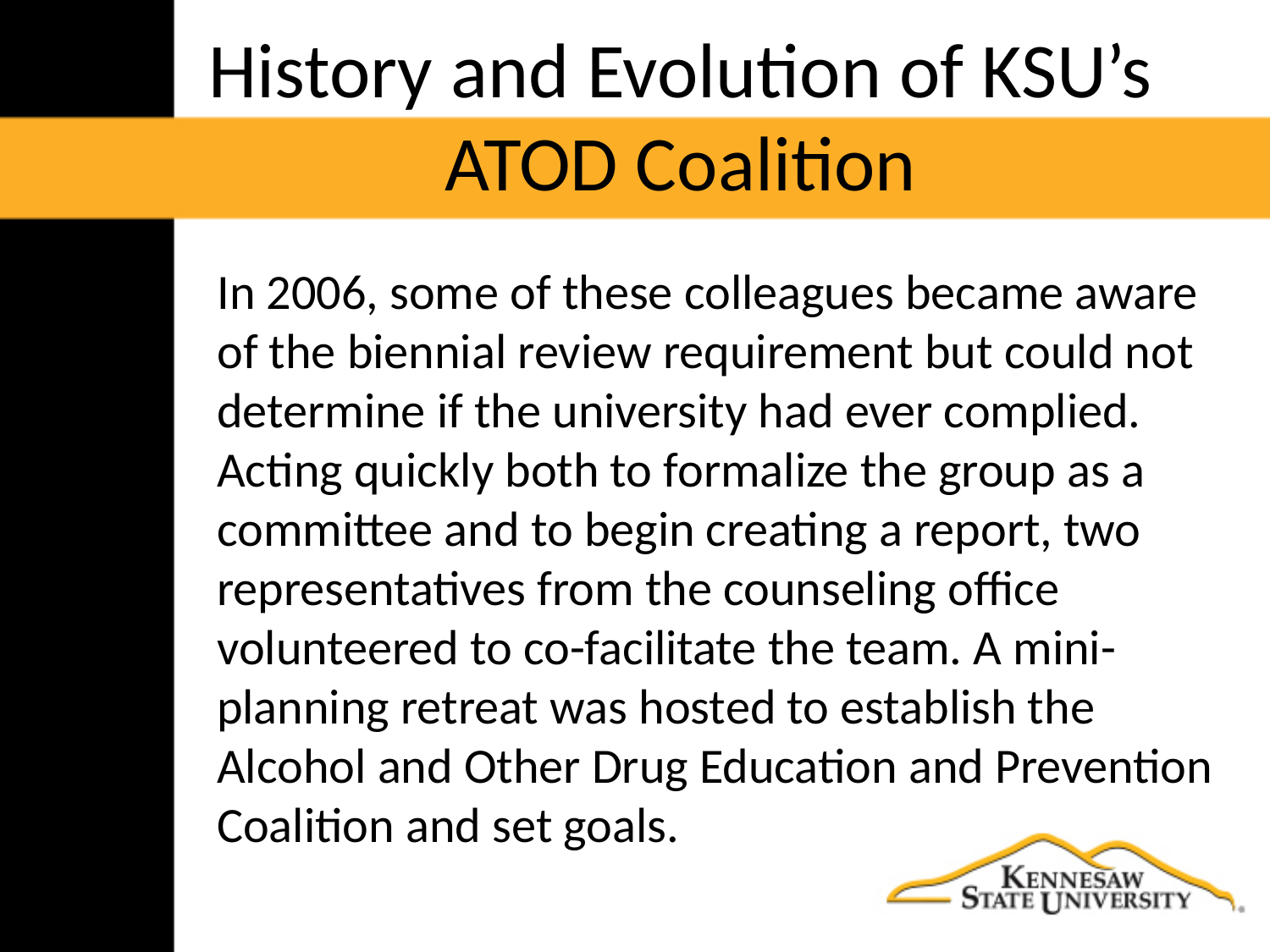

# History and Evolution of KSU’s ATOD Coalition
In 2006, some of these colleagues became aware of the biennial review requirement but could not determine if the university had ever complied. Acting quickly both to formalize the group as a committee and to begin creating a report, two representatives from the counseling office volunteered to co-facilitate the team. A mini-planning retreat was hosted to establish the Alcohol and Other Drug Education and Prevention Coalition and set goals.